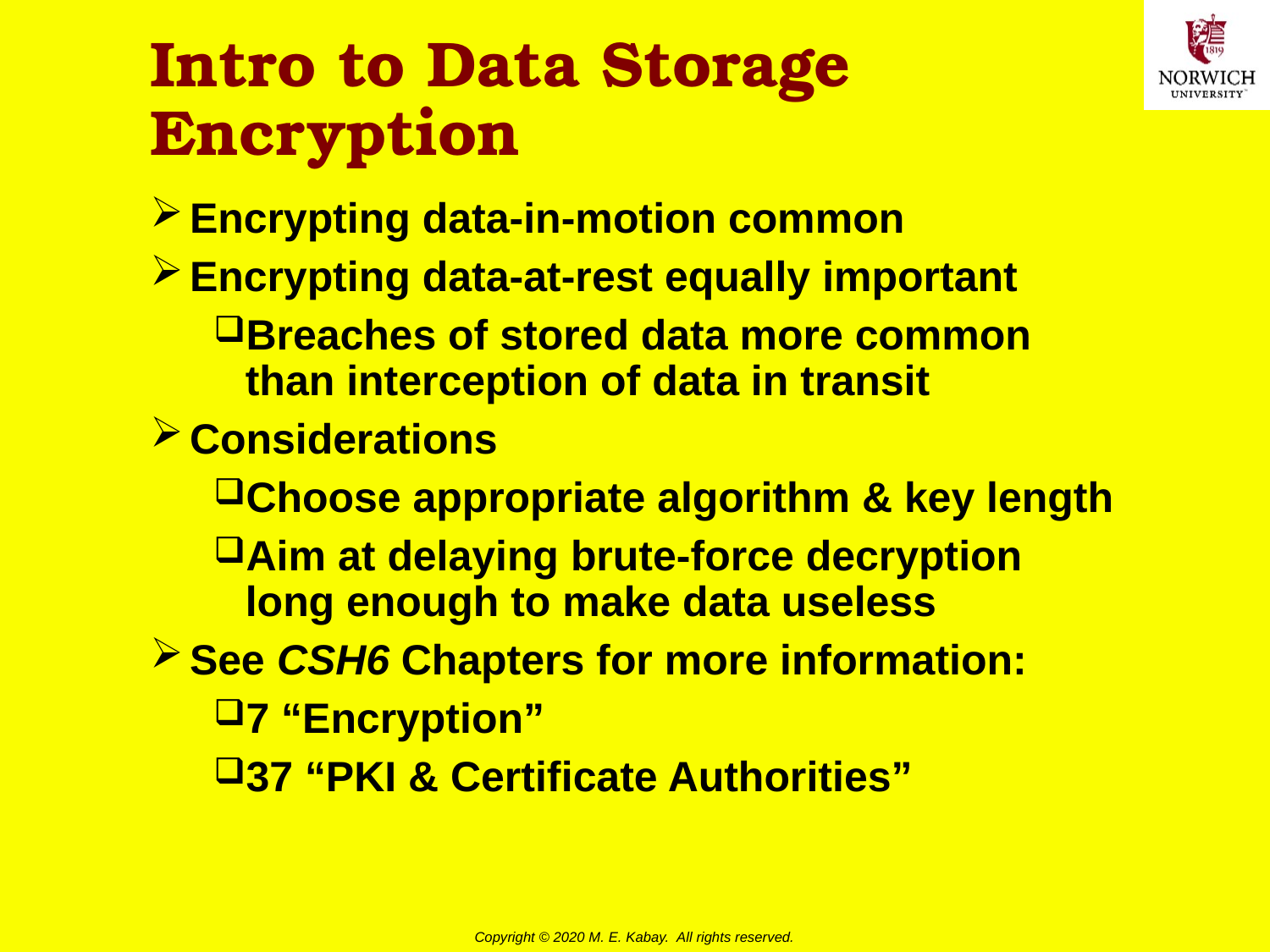

# Intro to Data Storage Encryption
Encrypting data-in-motion common
Encrypting data-at-rest equally important
Breaches of stored data more common than interception of data in transit
Considerations
Choose appropriate algorithm & key length
Aim at delaying brute-force decryption long enough to make data useless
See CSH6 Chapters for more information:
7 “Encryption”
37 “PKI & Certificate Authorities”